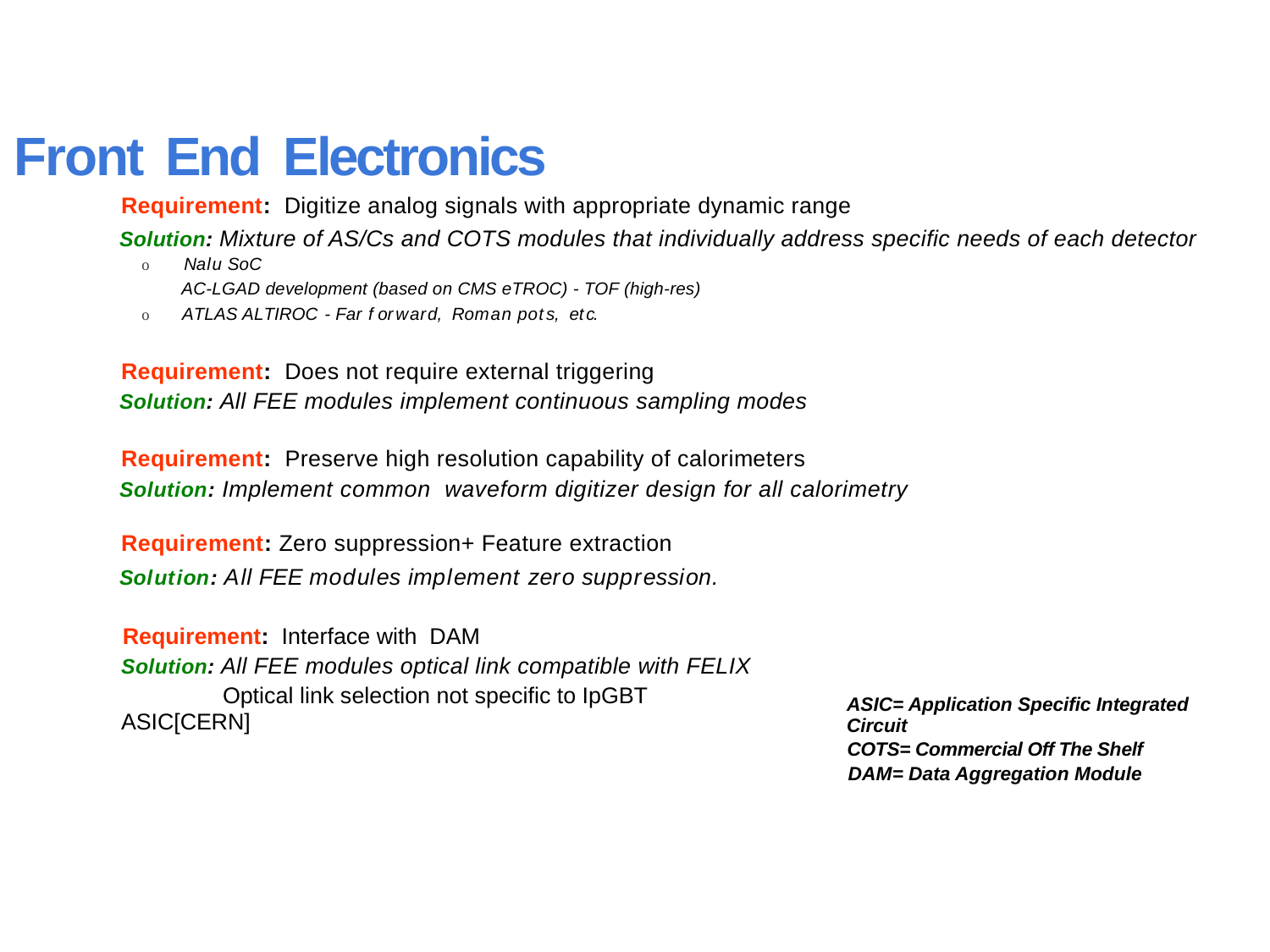

Front
End  Electronics
Requirement:  Digitize analog signals with appropriate dynamic range
Solution: Mixture of AS/Cs and COTS modules that individually address specific needs of each detector
o        Nalu SoC
AC-LGAD development (based on CMS eTROC) - TOF (high-res)
o        ATLAS ALTIROC - Far forward,  Roman pots,  etc.
Requirement:  Does not require external triggering
Solution: All FEE modules implement continuous sampling modes
Requirement:  Preserve high resolution capability of calorimeters
Solution: Implement common  waveform digitizer design for all calorimetry
Requirement: Zero suppression+ Feature extraction
Solution: All FEE modules implement zero suppression.
Requirement:  Interface with  DAM
Solution: All FEE modules optical link compatible with FELIX
                Optical link selection not specific to IpGBT ASIC[CERN]
ASIC= Application Specific Integrated Circuit
COTS= Commercial Off The Shelf
DAM= Data Aggregation Module